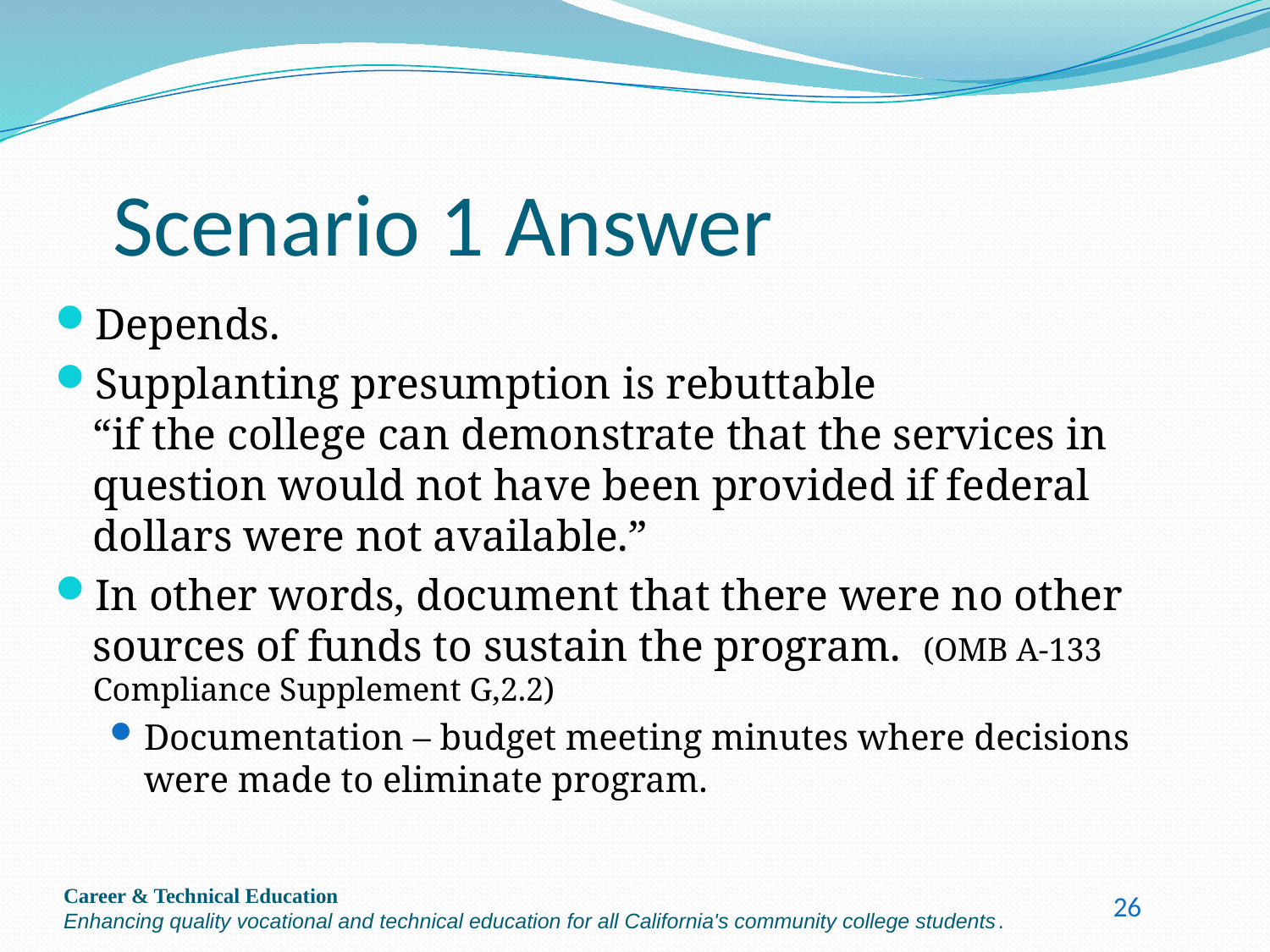

# Scenario 1 Answer
Depends.
Supplanting presumption is rebuttable
“if the college can demonstrate that the services in question would not have been provided if federal dollars were not available.”
In other words, document that there were no other sources of funds to sustain the program.  (OMB A-133 Compliance Supplement G,2.2)
Documentation – budget meeting minutes where decisions were made to eliminate program.
Career & Technical Education
Enhancing quality vocational and technical education for all California's community college students.
26